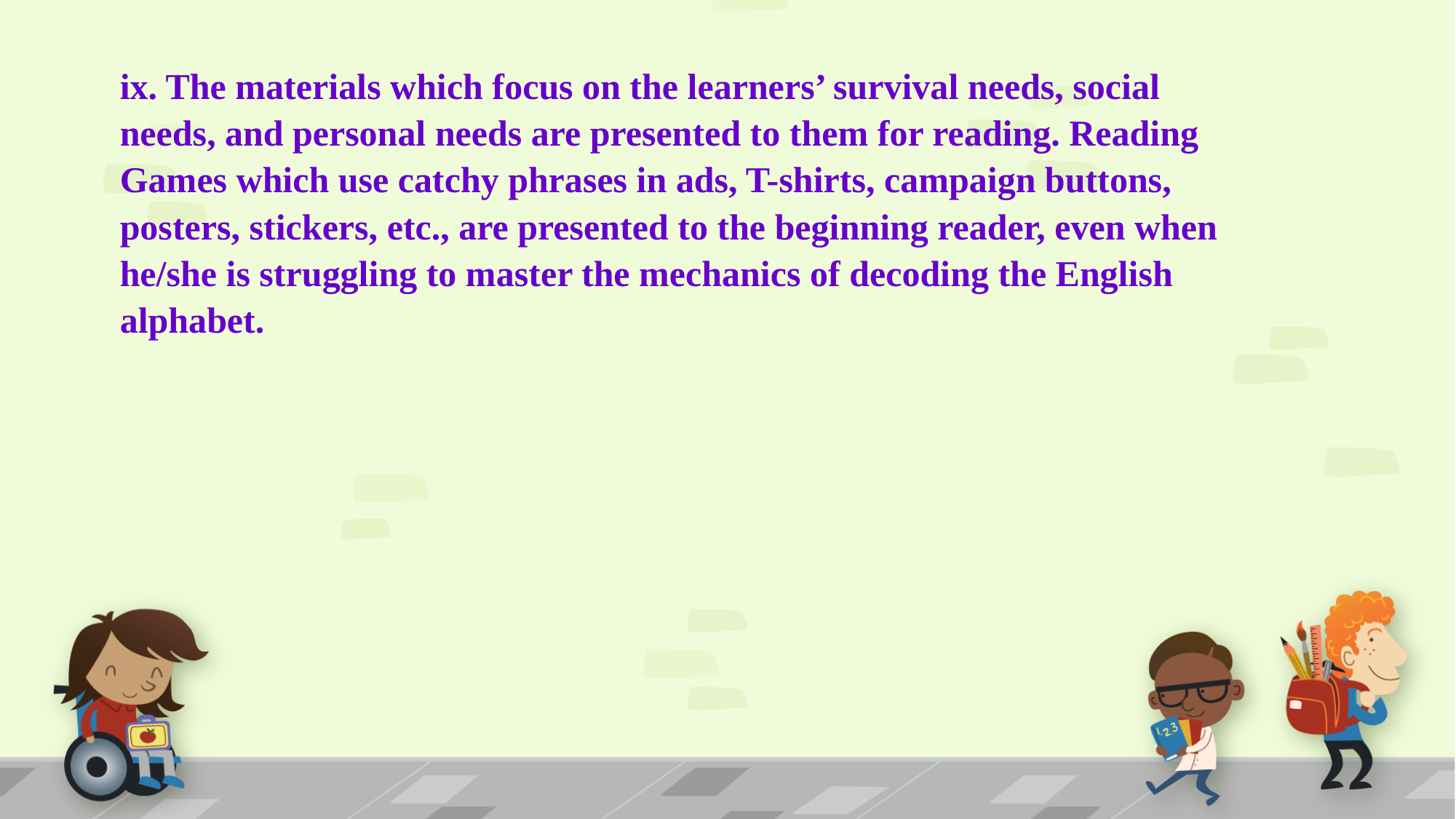

ix. The materials which focus on the learners’ survival needs, social needs, and personal needs are presented to them for reading. Reading Games which use catchy phrases in ads, T-shirts, campaign buttons, posters, stickers, etc., are presented to the beginning reader, even when he/she is struggling to master the mechanics of decoding the English alphabet.